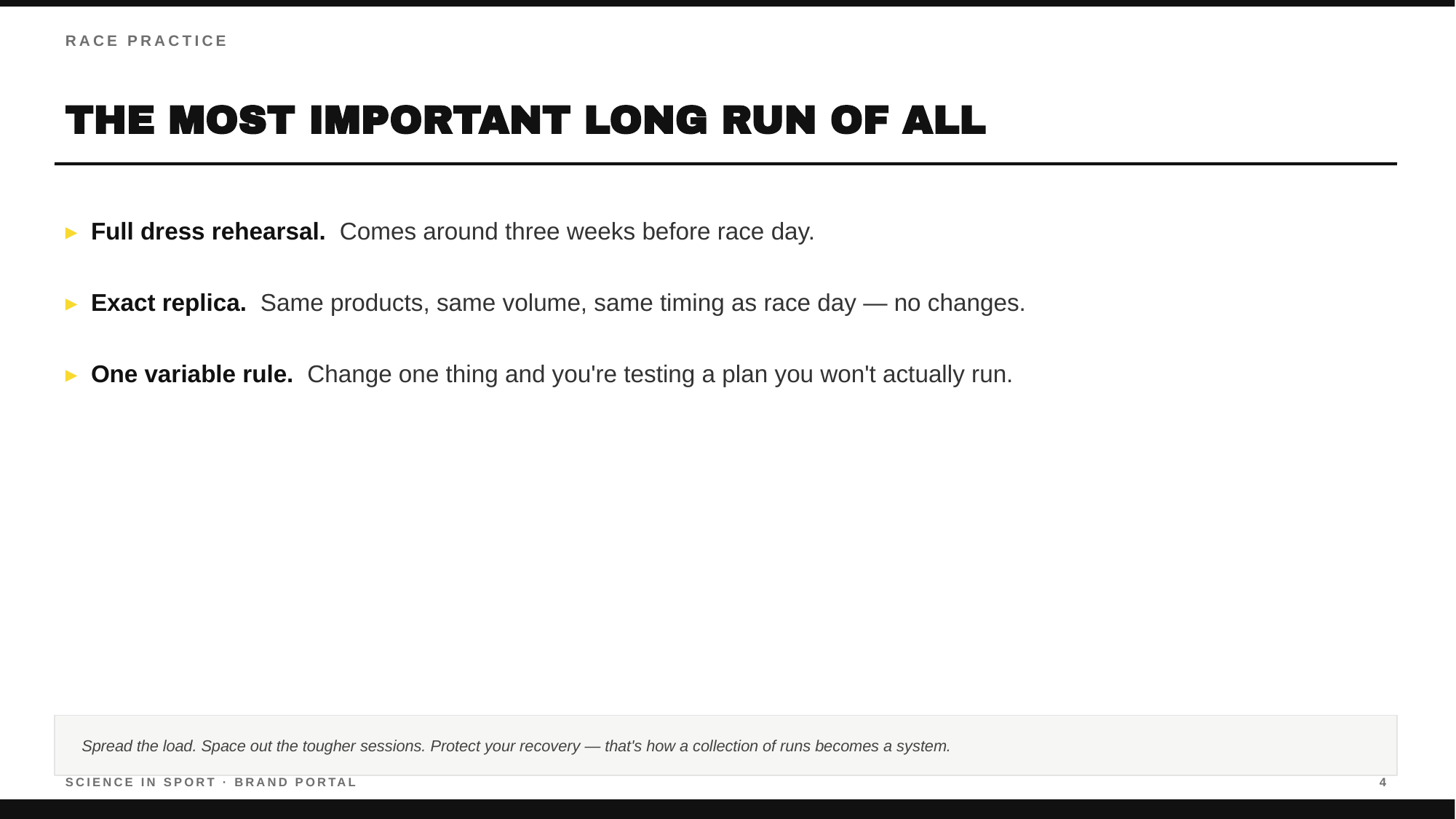

RACE PRACTICE
THE MOST IMPORTANT LONG RUN OF ALL

▸  Full dress rehearsal.  Comes around three weeks before race day.
▸  Exact replica.  Same products, same volume, same timing as race day — no changes.
▸  One variable rule.  Change one thing and you're testing a plan you won't actually run.

Spread the load. Space out the tougher sessions. Protect your recovery — that's how a collection of runs becomes a system.
SCIENCE IN SPORT · BRAND PORTAL
4